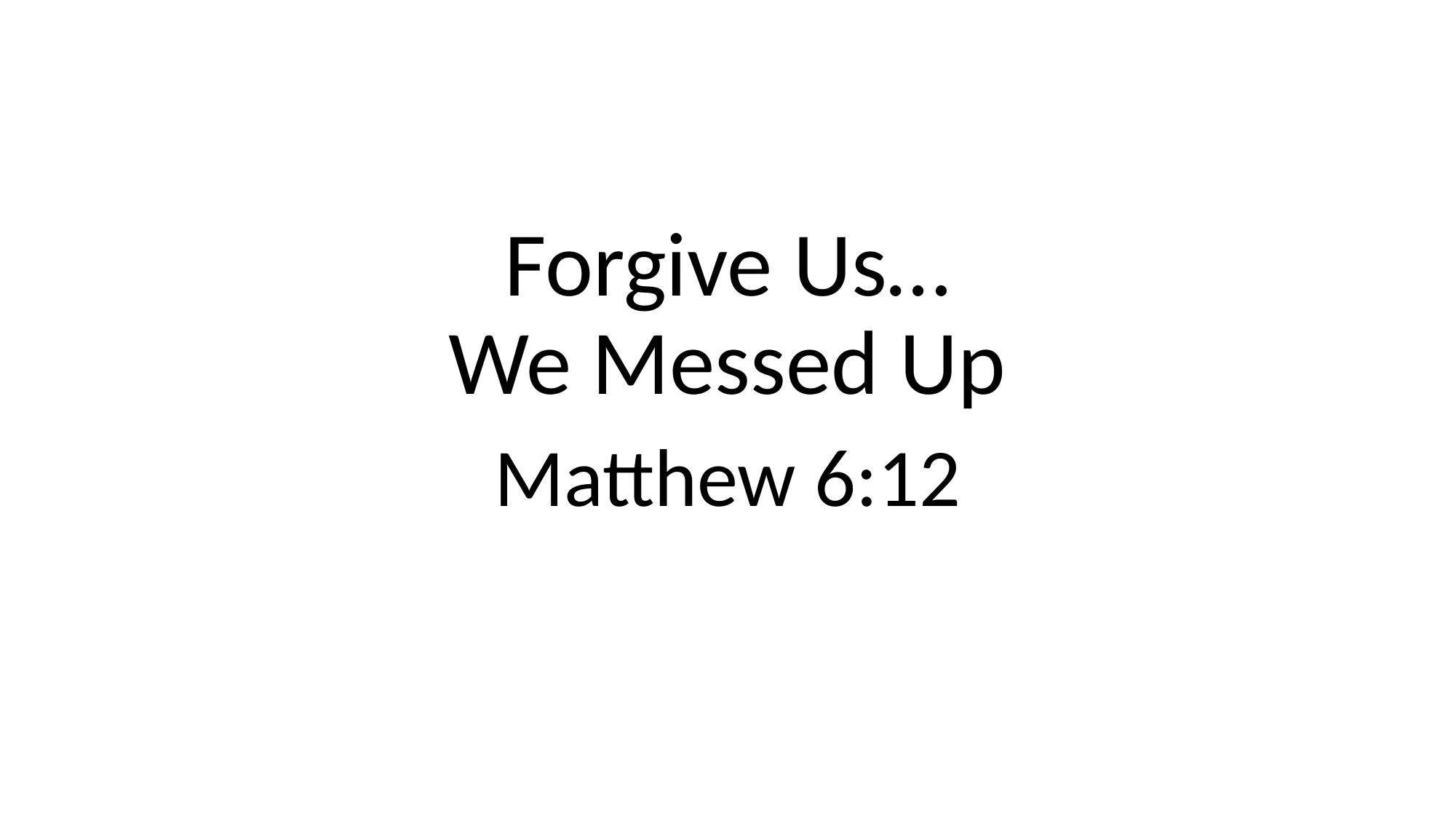

# Forgive Us… We Messed Up
Matthew 6:12